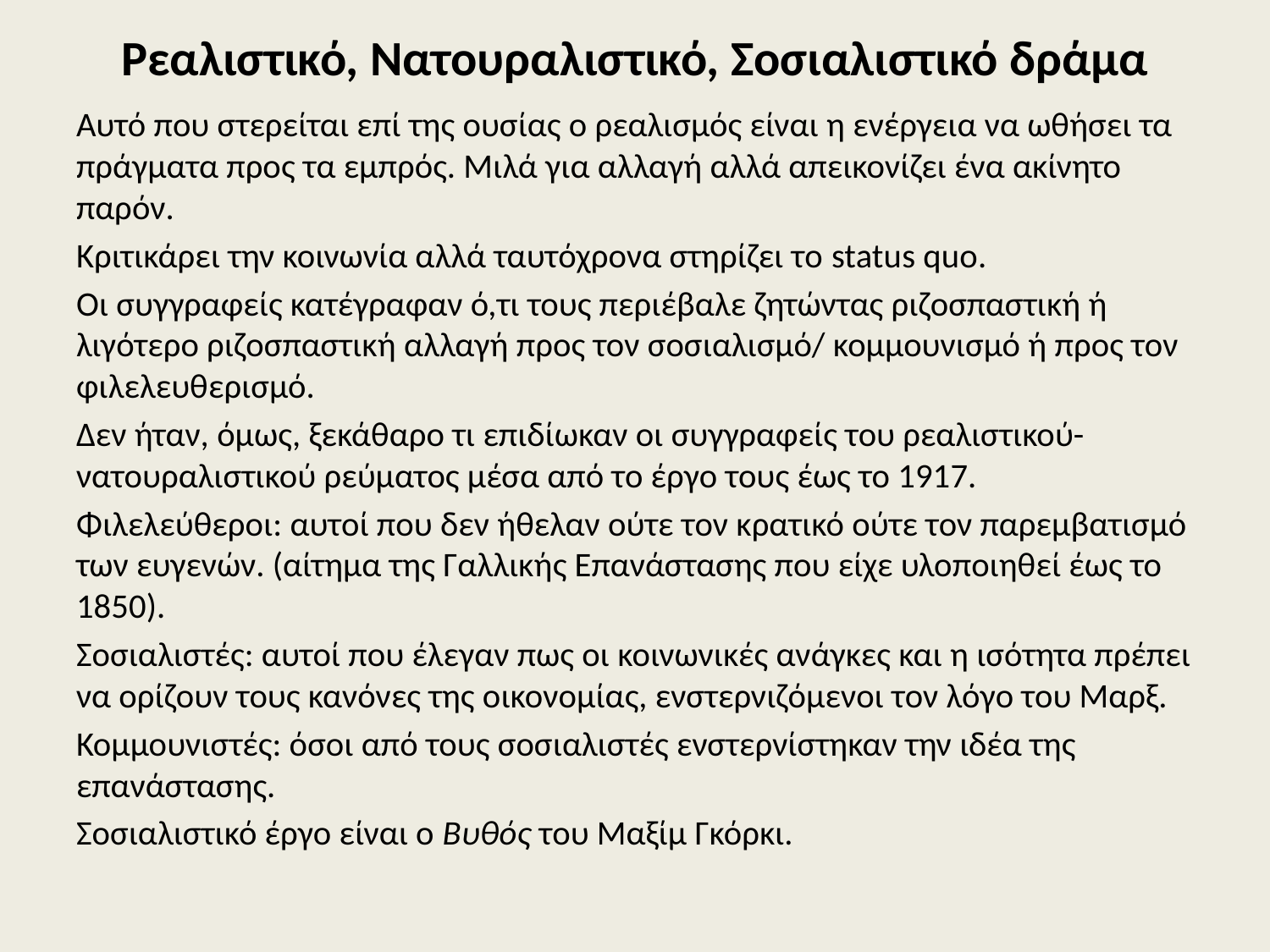

# Ρεαλιστικό, Νατουραλιστικό, Σοσιαλιστικό δράμα
Αυτό που στερείται επί της ουσίας ο ρεαλισμός είναι η ενέργεια να ωθήσει τα πράγματα προς τα εμπρός. Μιλά για αλλαγή αλλά απεικονίζει ένα ακίνητο παρόν.
Κριτικάρει την κοινωνία αλλά ταυτόχρονα στηρίζει το status quo.
Οι συγγραφείς κατέγραφαν ό,τι τους περιέβαλε ζητώντας ριζοσπαστική ή λιγότερο ριζοσπαστική αλλαγή προς τον σοσιαλισμό/ κομμουνισμό ή προς τον φιλελευθερισμό.
Δεν ήταν, όμως, ξεκάθαρο τι επιδίωκαν οι συγγραφείς του ρεαλιστικού-νατουραλιστικού ρεύματος μέσα από το έργο τους έως το 1917.
Φιλελεύθεροι: αυτοί που δεν ήθελαν ούτε τον κρατικό ούτε τον παρεμβατισμό των ευγενών. (αίτημα της Γαλλικής Επανάστασης που είχε υλοποιηθεί έως το 1850).
Σοσιαλιστές: αυτοί που έλεγαν πως οι κοινωνικές ανάγκες και η ισότητα πρέπει να ορίζουν τους κανόνες της οικονομίας, ενστερνιζόμενοι τον λόγο του Μαρξ.
Κομμουνιστές: όσοι από τους σοσιαλιστές ενστερνίστηκαν την ιδέα της επανάστασης.
Σοσιαλιστικό έργο είναι ο Βυθός του Μαξίμ Γκόρκι.